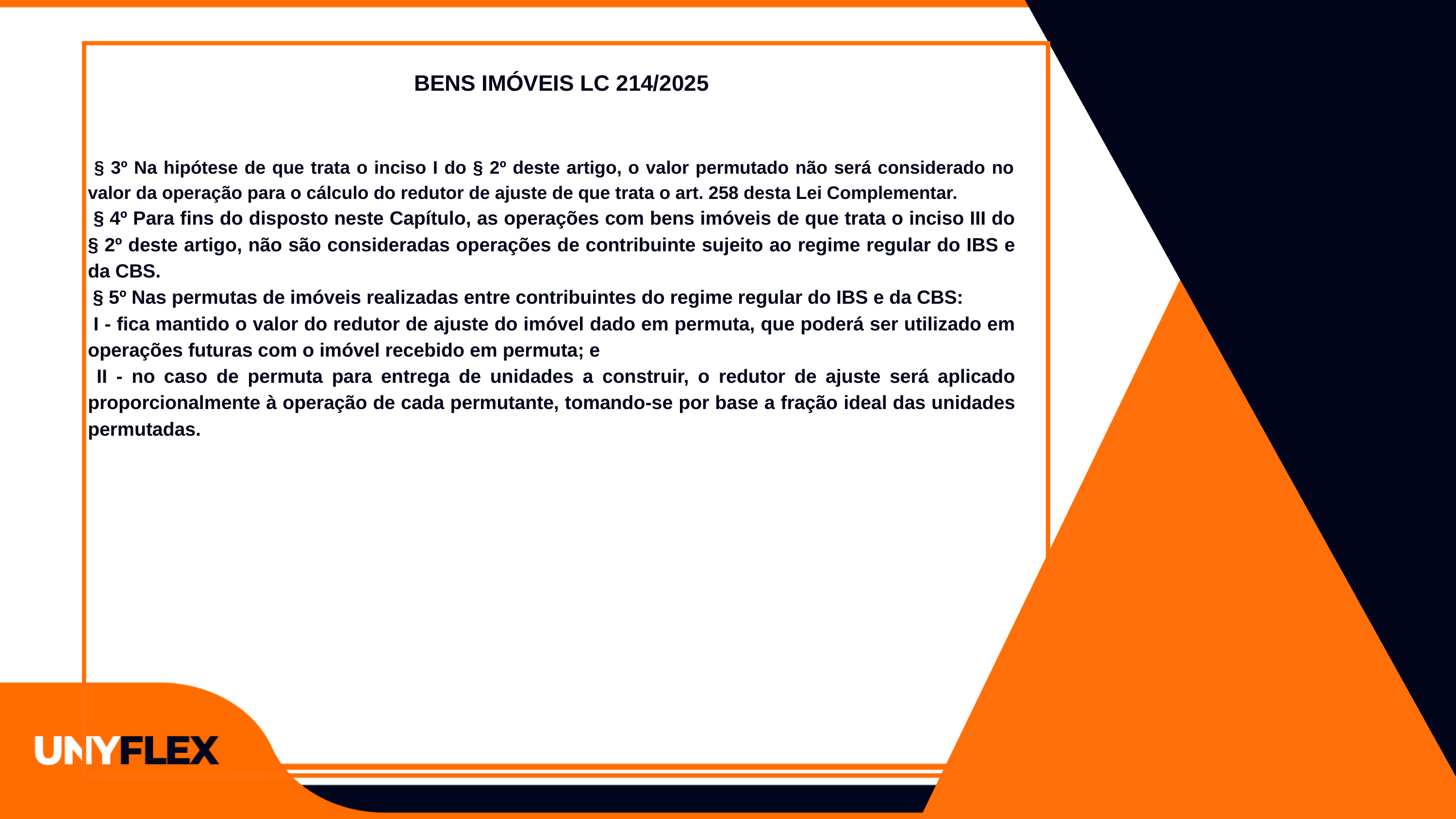

BENS IMÓVEIS LC 214/2025

 § 3º Na hipótese de que trata o inciso I do § 2º deste artigo, o valor permutado não será considerado no valor da operação para o cálculo do redutor de ajuste de que trata o art. 258 desta Lei Complementar.
 § 4º Para fins do disposto neste Capítulo, as operações com bens imóveis de que trata o inciso III do § 2º deste artigo, não são consideradas operações de contribuinte sujeito ao regime regular do IBS e da CBS.
 § 5º Nas permutas de imóveis realizadas entre contribuintes do regime regular do IBS e da CBS:
 I - fica mantido o valor do redutor de ajuste do imóvel dado em permuta, que poderá ser utilizado em operações futuras com o imóvel recebido em permuta; e
 II - no caso de permuta para entrega de unidades a construir, o redutor de ajuste será aplicado proporcionalmente à operação de cada permutante, tomando-se por base a fração ideal das unidades permutadas.